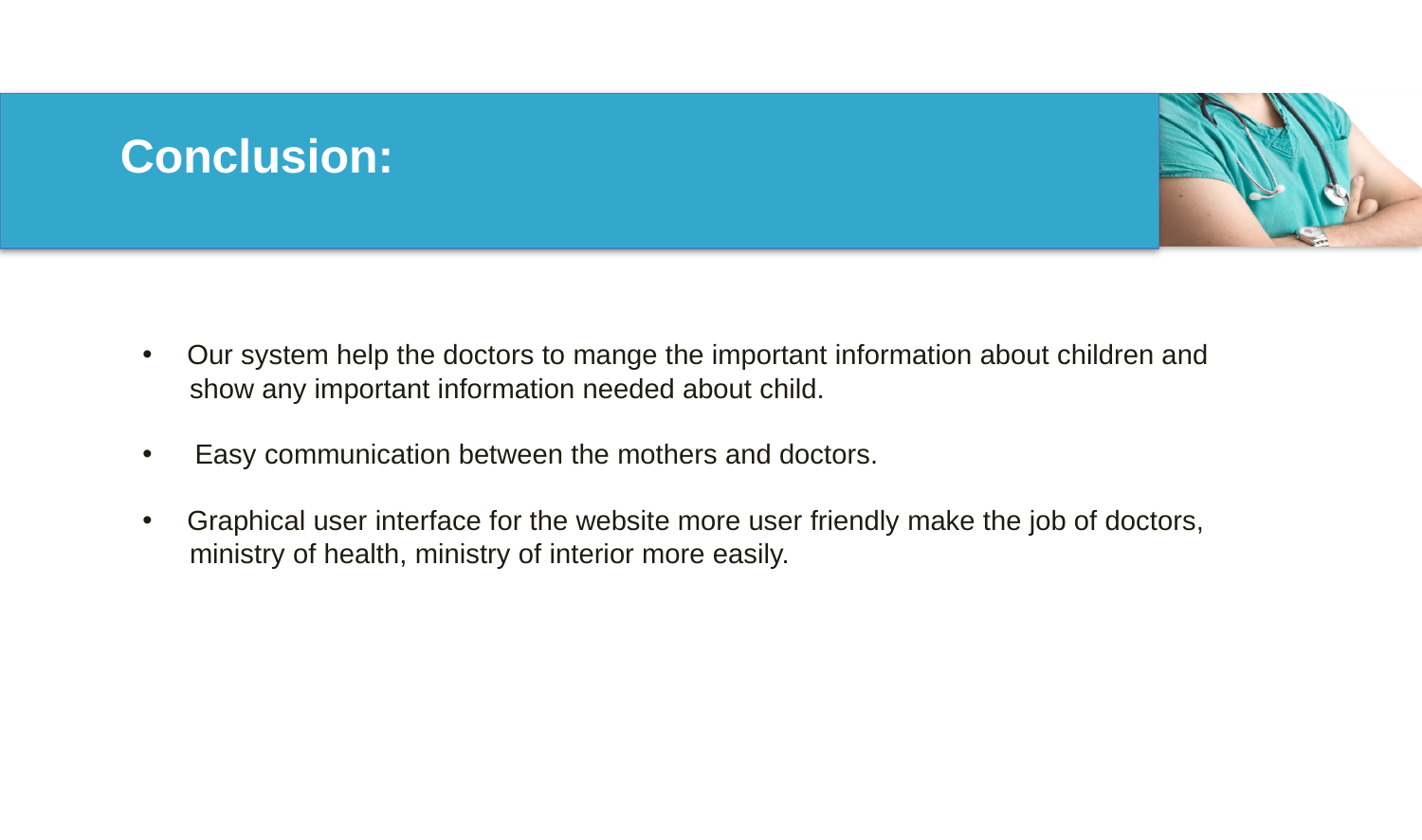

Conclusion:

Our system help the doctors to mange the important information about children and
      show any important information needed about child.

 Easy communication between the mothers and doctors.

Graphical user interface for the website more user friendly make the job of doctors,
      ministry of health, ministry of interior more easily.